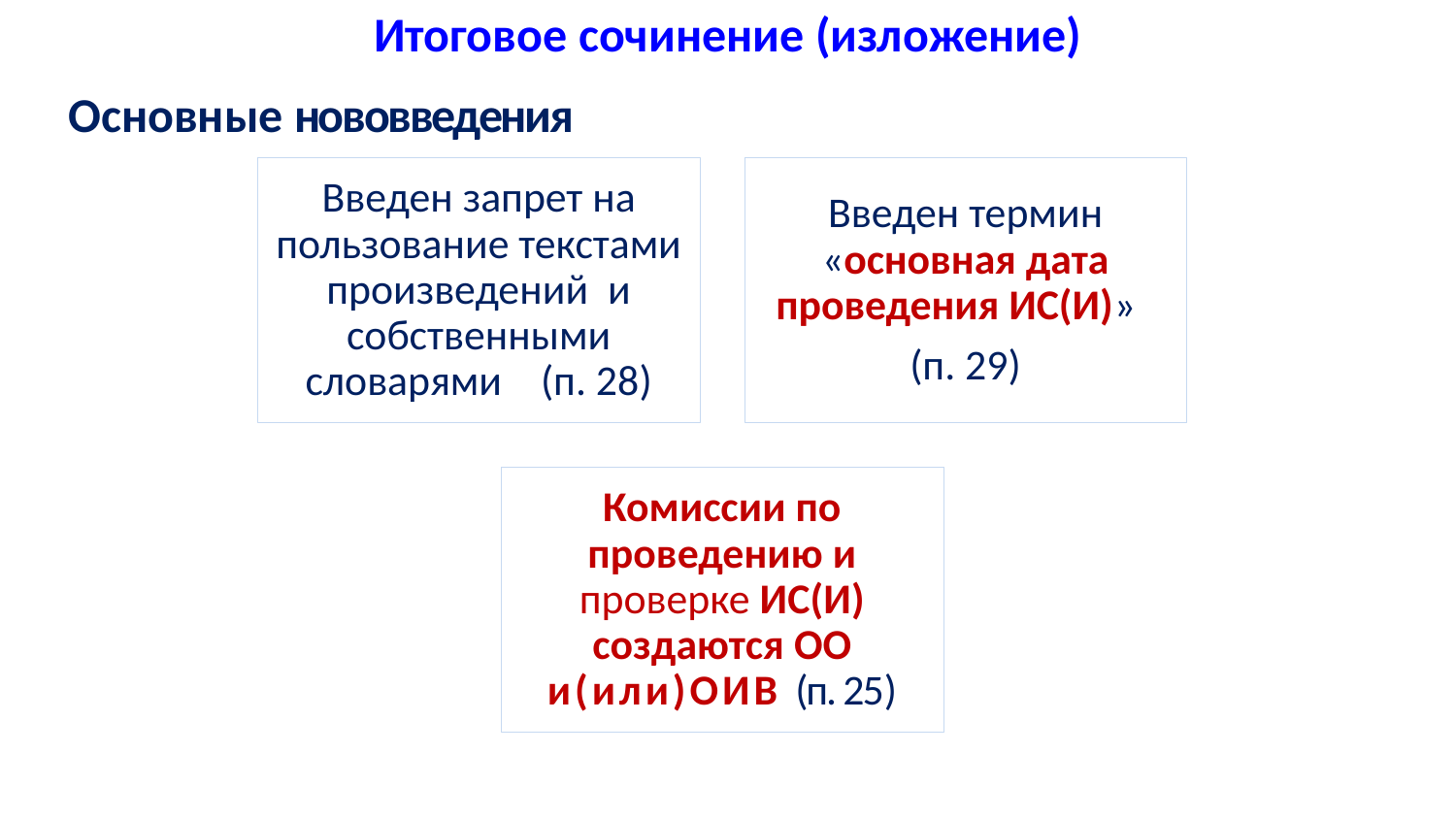

# Итоговое сочинение (изложение)
Основные нововведения
Введен запрет на пользование текстами произведений  и собственными словарями    (п. 28)
Введен термин «основная дата проведения ИС(И)»
(п. 29)
Комиссии по проведению и проверке ИС(И) создаются ОО и(или)ОИВ (п. 25)